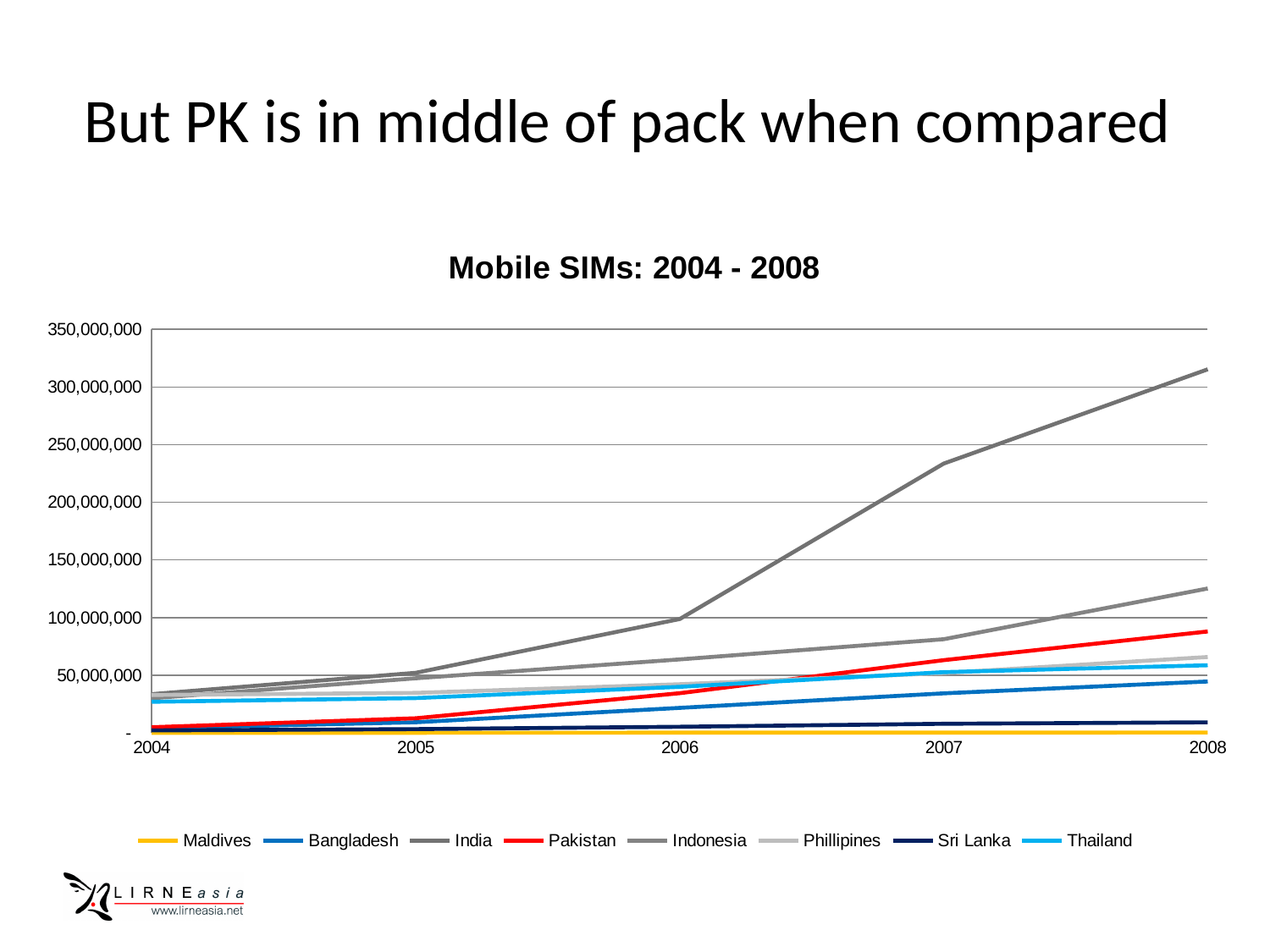

# But PK is in middle of pack when compared

### Chart: Mobile SIMs: 2004 - 2008

| Category | Maldives | Bangladesh | India | Pakistan | Indonesia | Phillipines | Sri Lanka | Thailand |
|---|---|---|---|---|---|---|---|---|
| 2004 | 113246.0 | 4151000.0 | 33700000.0 | 5022908.0 | 30100000.0 | 32935875.000000004 | 2211158.0 | 27050548.0 |
| 2005 | 203620.0 | 9278000.0 | 52200000.0 | 12771203.0 | 47400000.0 | 34778995.0 | 3361775.0 | 30244483.0 |
| 2006 | 271053.0 | 21760000.0 | 98780000.0 | 34506557.0 | 63803016.0 | 42270000.0 | 5412496.0 | 40024740.0 |
| 2007 | 312527.0 | 34370000.0 | 233620000.0 | 63159857.0 | 81289325.78497873 | 51980302.0 | 7983489.0 | 52757515.0 |
| 2008 | 428154.0 | 44640000.0 | 315310000.0 | 88019812.0 | 125272326.0 | 65856611.0 | 9253067.0 | 58709183.54873324 |